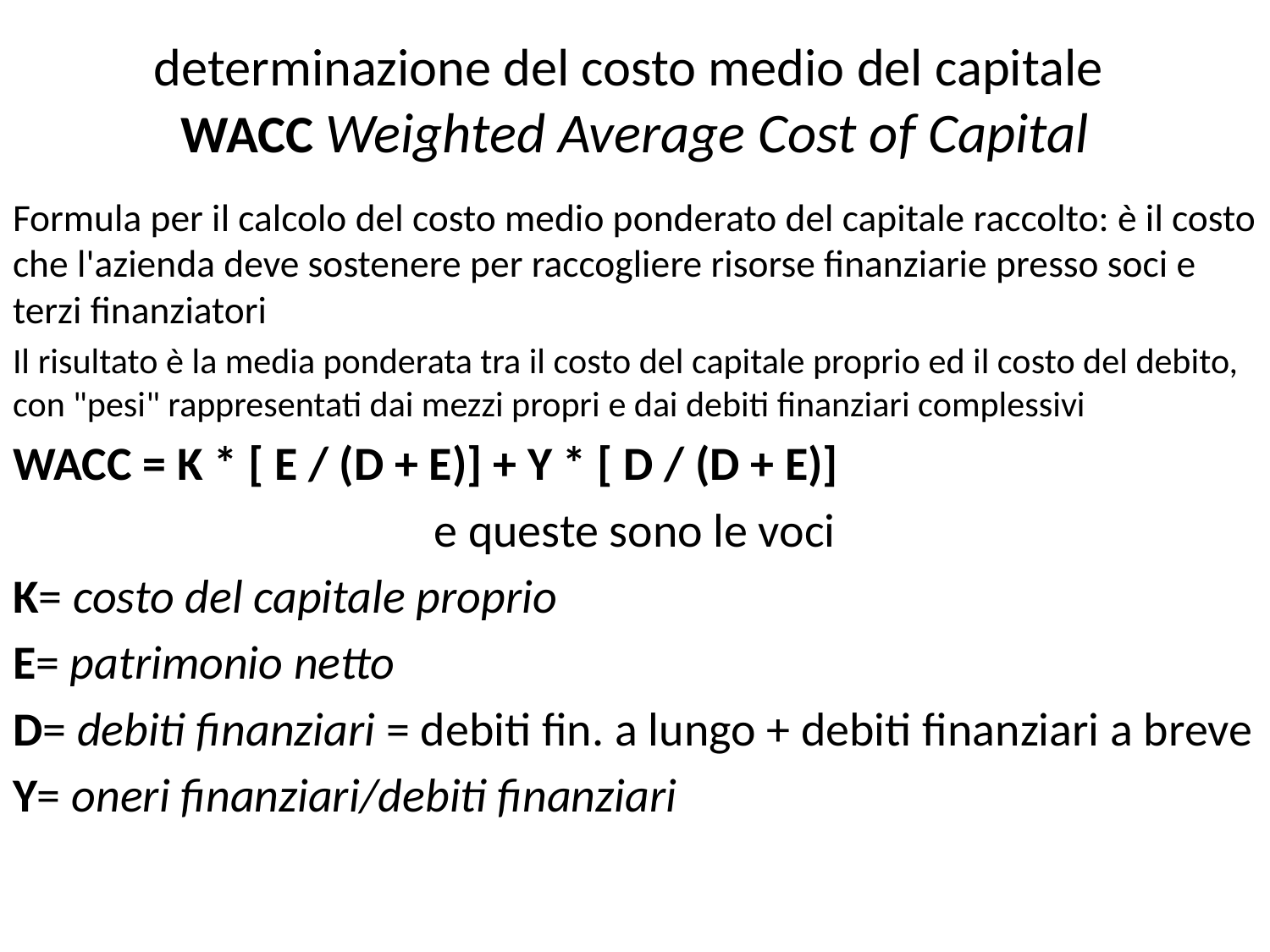

# determinazione del costo medio del capitale WACC Weighted Average Cost of Capital
Formula per il calcolo del costo medio ponderato del capitale raccolto: è il costo che l'azienda deve sostenere per raccogliere risorse finanziarie presso soci e terzi finanziatori
Il risultato è la media ponderata tra il costo del capitale proprio ed il costo del debito, con "pesi" rappresentati dai mezzi propri e dai debiti finanziari complessivi
WACC = K * [ E / (D + E)] + Y * [ D / (D + E)]
e queste sono le voci
K= costo del capitale proprio
E= patrimonio netto
D= debiti finanziari = debiti fin. a lungo + debiti finanziari a breve
Y= oneri finanziari/debiti finanziari